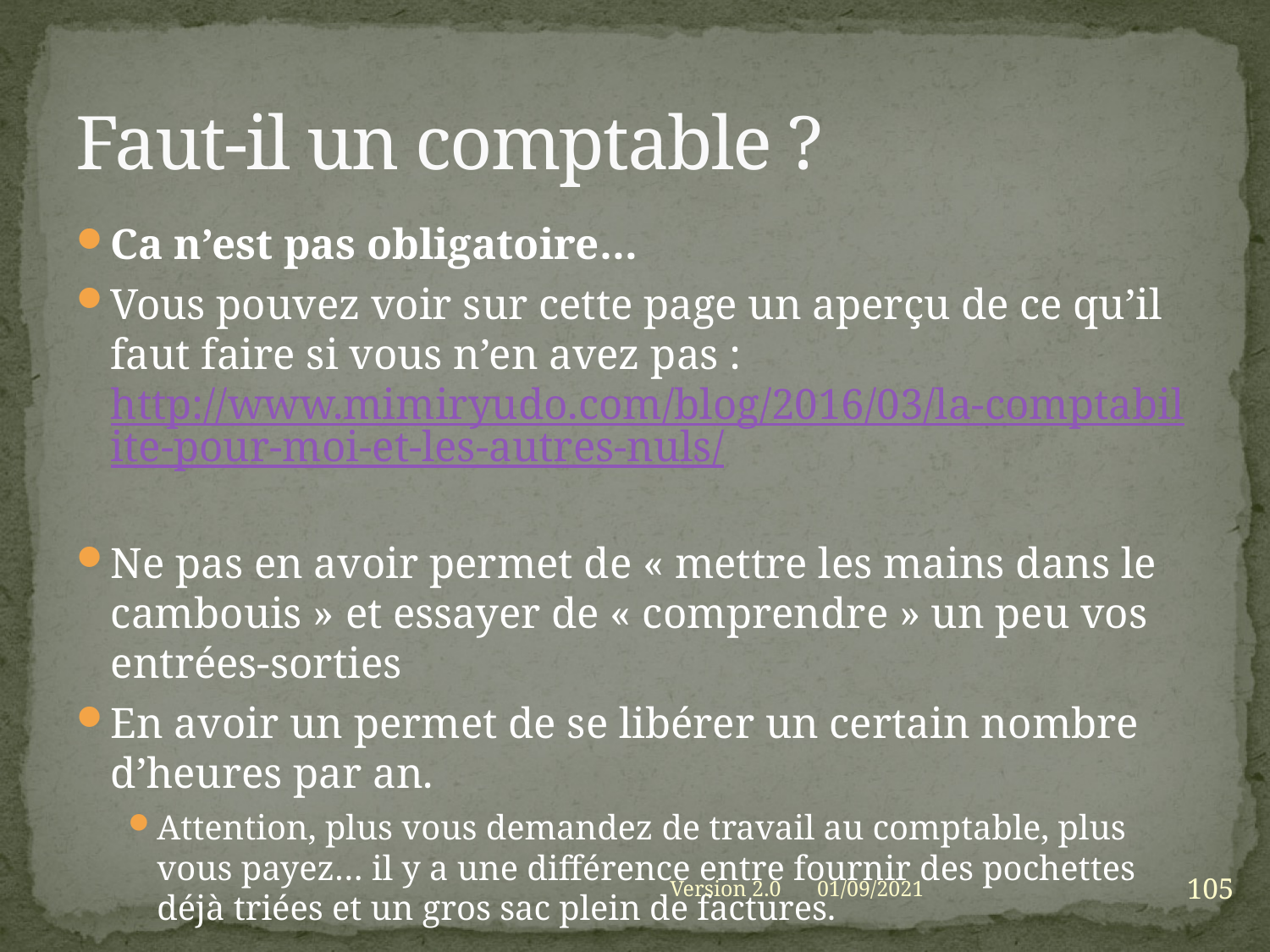

# Faut-il un comptable ?
Ca n’est pas obligatoire…
Vous pouvez voir sur cette page un aperçu de ce qu’il faut faire si vous n’en avez pas : http://www.mimiryudo.com/blog/2016/03/la-comptabilite-pour-moi-et-les-autres-nuls/
Ne pas en avoir permet de « mettre les mains dans le cambouis » et essayer de « comprendre » un peu vos entrées-sorties
En avoir un permet de se libérer un certain nombre d’heures par an.
Attention, plus vous demandez de travail au comptable, plus vous payez… il y a une différence entre fournir des pochettes déjà triées et un gros sac plein de factures.

105
Version 2.0
01/09/2021